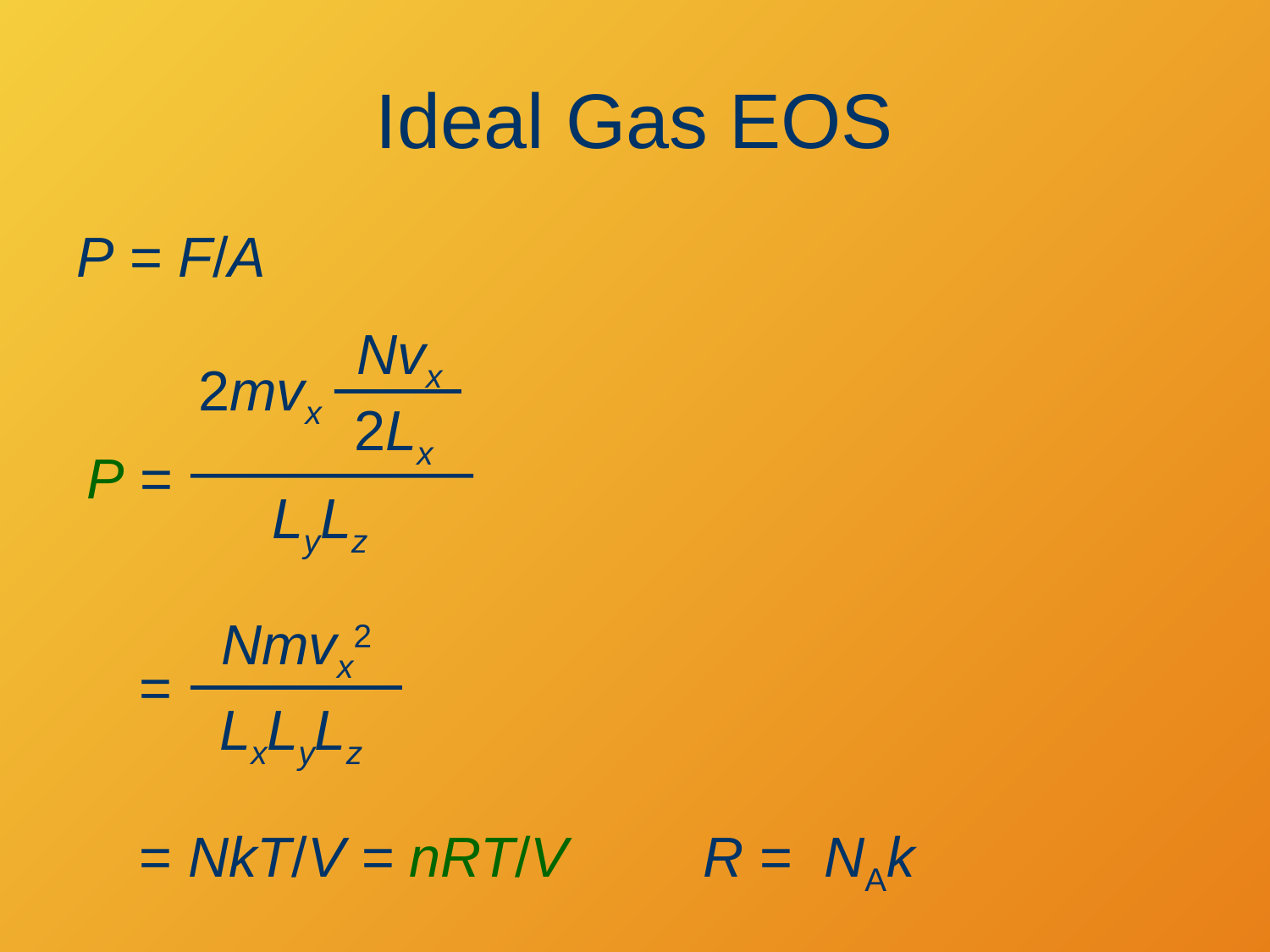

# Ideal Gas EOS
P = F/A
Nvx
2mvx
2Lx

P =

LyLz
Nmvx2
=

LxLyLz
= NkT/V = nRT/V
R =  NAk